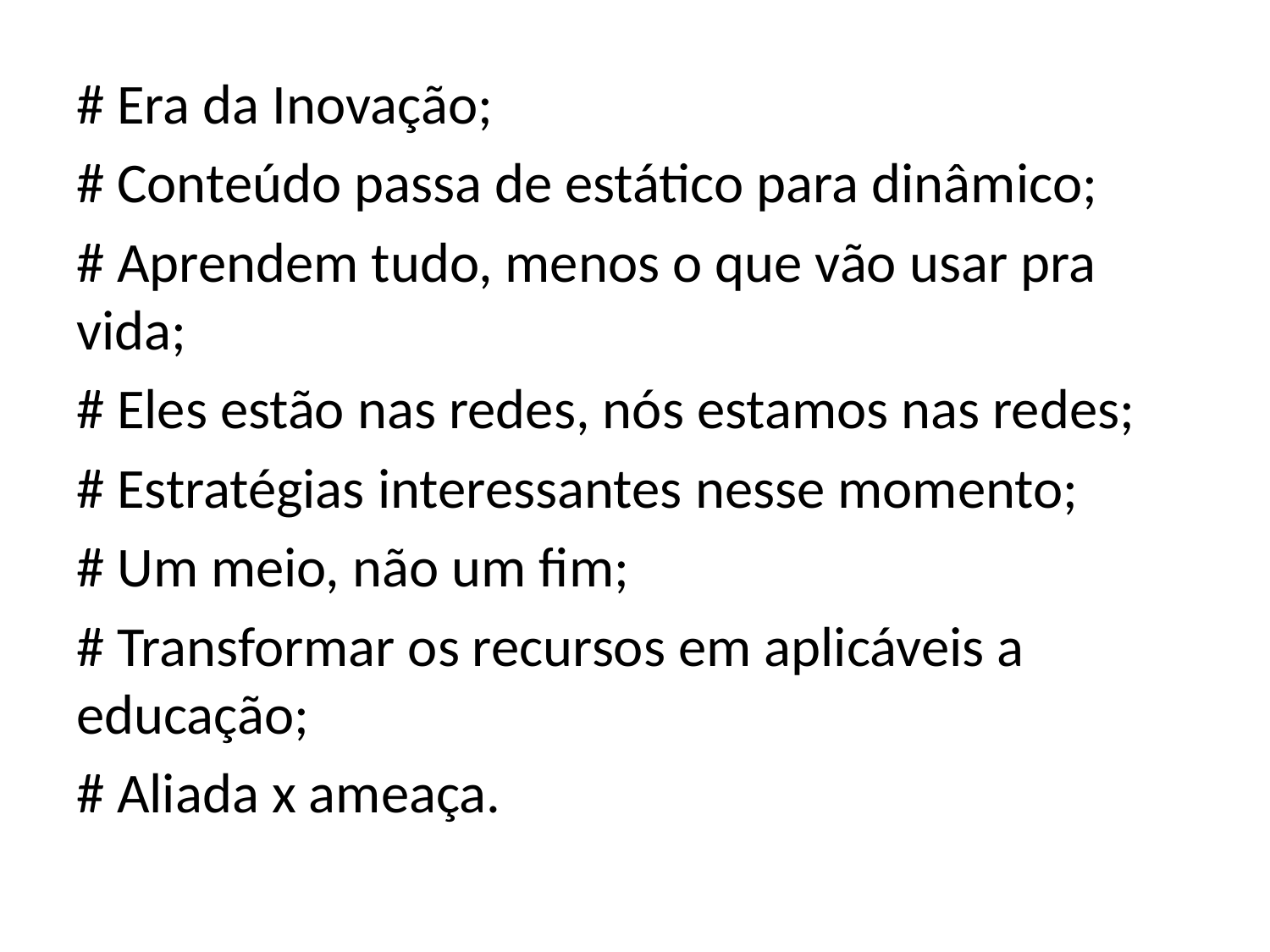

# Era da Inovação;
# Conteúdo passa de estático para dinâmico;
# Aprendem tudo, menos o que vão usar pra vida;
# Eles estão nas redes, nós estamos nas redes;
# Estratégias interessantes nesse momento;
# Um meio, não um fim;
# Transformar os recursos em aplicáveis a educação;
# Aliada x ameaça.